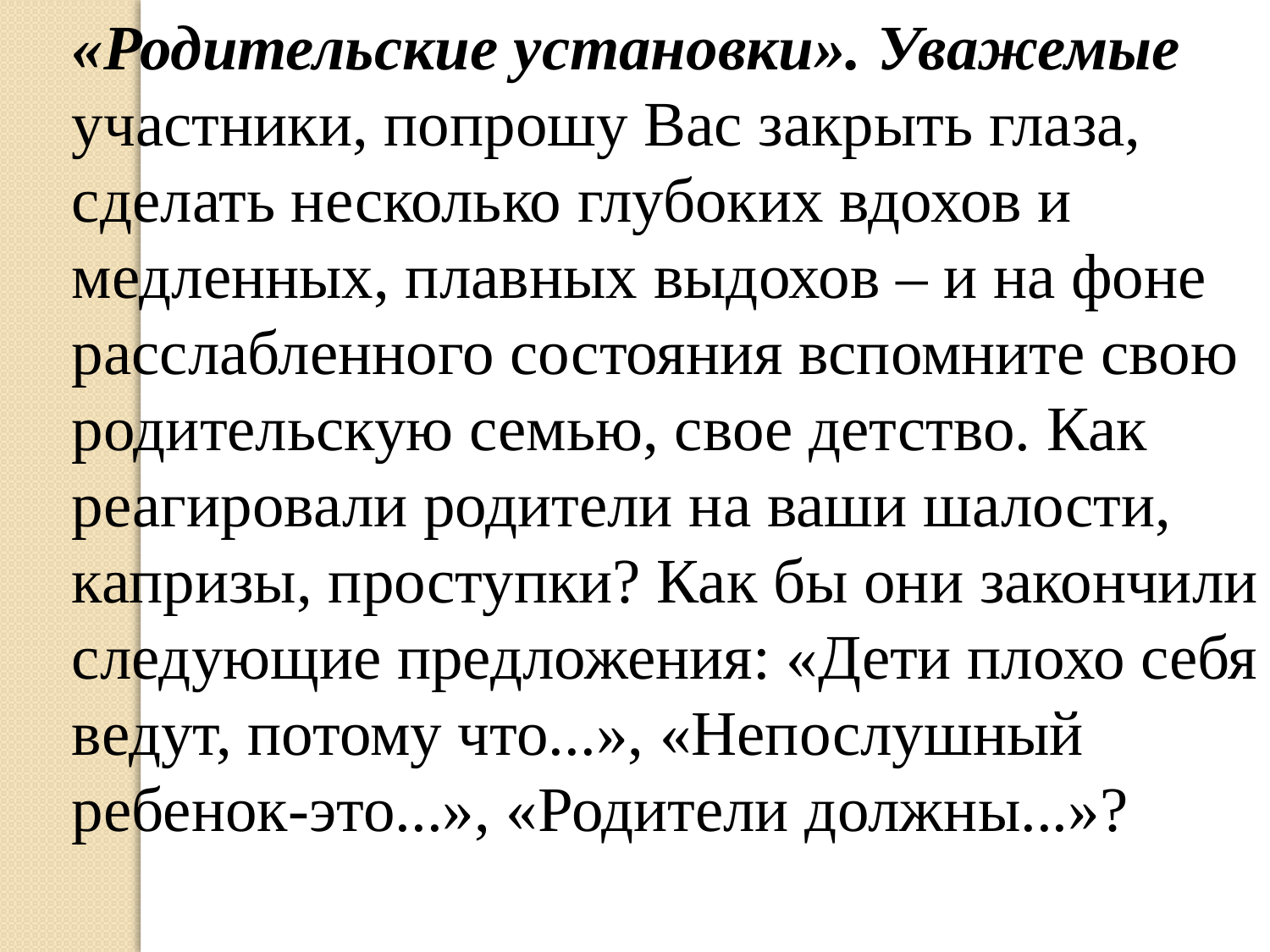

«Родительские установки». Уважемые  участники, попрошу Вас закрыть глаза, сделать несколько глубоких вдохов и медленных, плавных выдохов – и на фоне расслабленного состояния вспомните свою родительскую семью, свое детство. Как реагировали родители на ваши шалости, капризы, проступки? Как бы они закончили следующие предложения: «Дети плохо себя ведут, потому что...», «Непослушный ребенок-это...», «Родители должны...»?